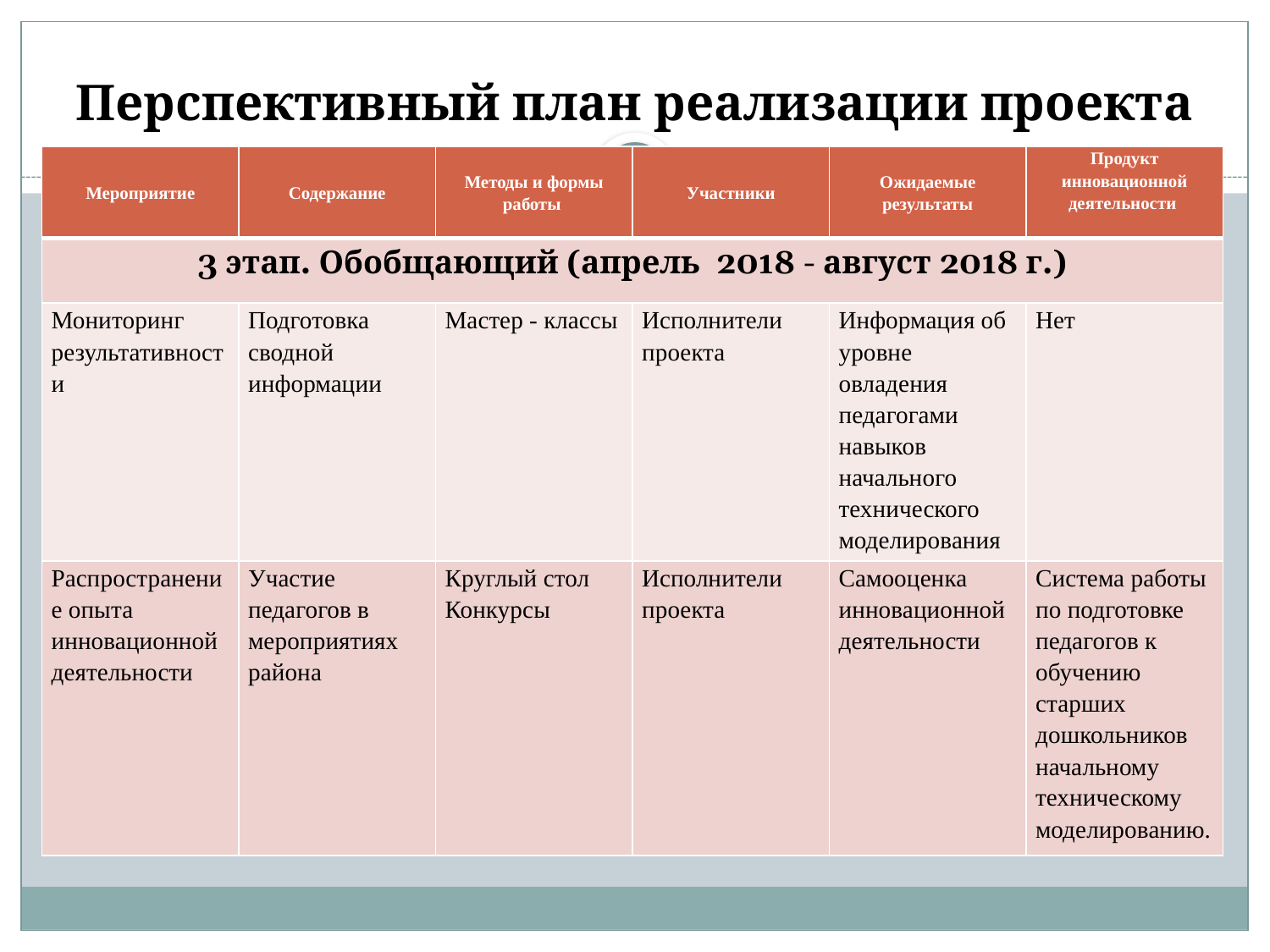

# Перспективный план реализации проекта
| Мероприятие | Содержание | Методы и формы работы | Участники | Ожидаемые результаты | Продукт инновационной деятельности |
| --- | --- | --- | --- | --- | --- |
| 3 этап. Обобщающий (апрель 2018 - август 2018 г.) |  |  |  |  |  |
| Мониторинг результативности | Подготовка сводной информации | Мастер - классы | Исполнители проекта | Информация об уровне овладения педагогами навыков начального технического моделирования | Нет |
| Распространение опыта инновационной деятельности | Участие педагогов в мероприятиях района | Круглый стол Конкурсы | Исполнители проекта | Самооценка инновационной деятельности | Система работы по подготовке педагогов к обучению старших дошкольников начальному техническому моделированию. |